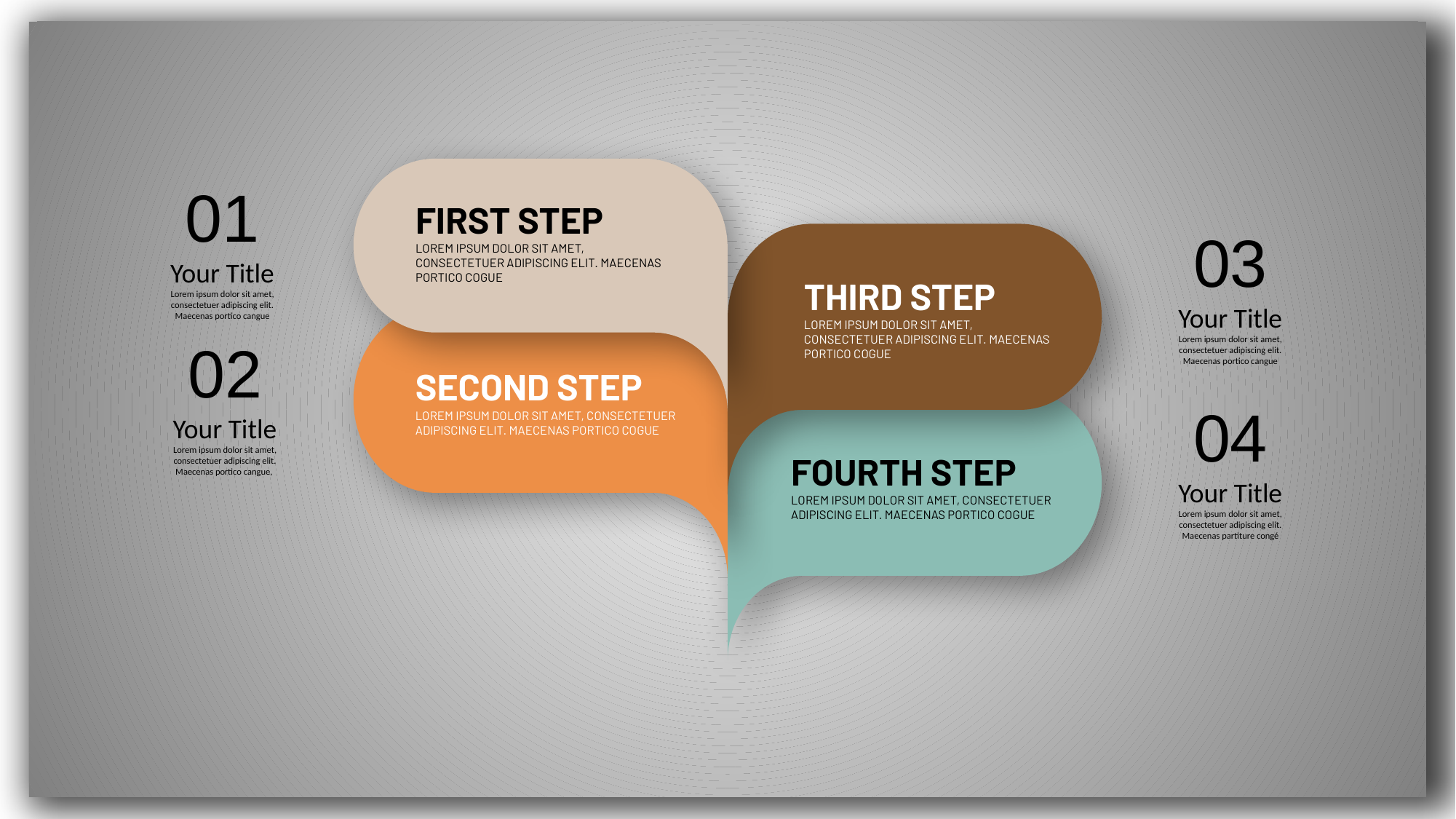

01
Your Title
Lorem ipsum dolor sit amet, consectetuer adipiscing elit. Maecenas portico cangue
FIRST STEP
LOREM IPSUM DOLOR SIT AMET, CONSECTETUER ADIPISCING ELIT. MAECENAS PORTICO COGUE
03
Your Title
Lorem ipsum dolor sit amet, consectetuer adipiscing elit. Maecenas portico cangue

THIRD STEP
LOREM IPSUM DOLOR SIT AMET, CONSECTETUER ADIPISCING ELIT. MAECENAS PORTICO COGUE

02
Your Title
Lorem ipsum dolor sit amet, consectetuer adipiscing elit. Maecenas portico cangue,
SECOND STEP
LOREM IPSUM DOLOR SIT AMET, CONSECTETUER ADIPISCING ELIT. MAECENAS PORTICO COGUE

04
Your Title
Lorem ipsum dolor sit amet, consectetuer adipiscing elit. Maecenas partiture congé
FOURTH STEP
LOREM IPSUM DOLOR SIT AMET, CONSECTETUER ADIPISCING ELIT. MAECENAS PORTICO COGUE